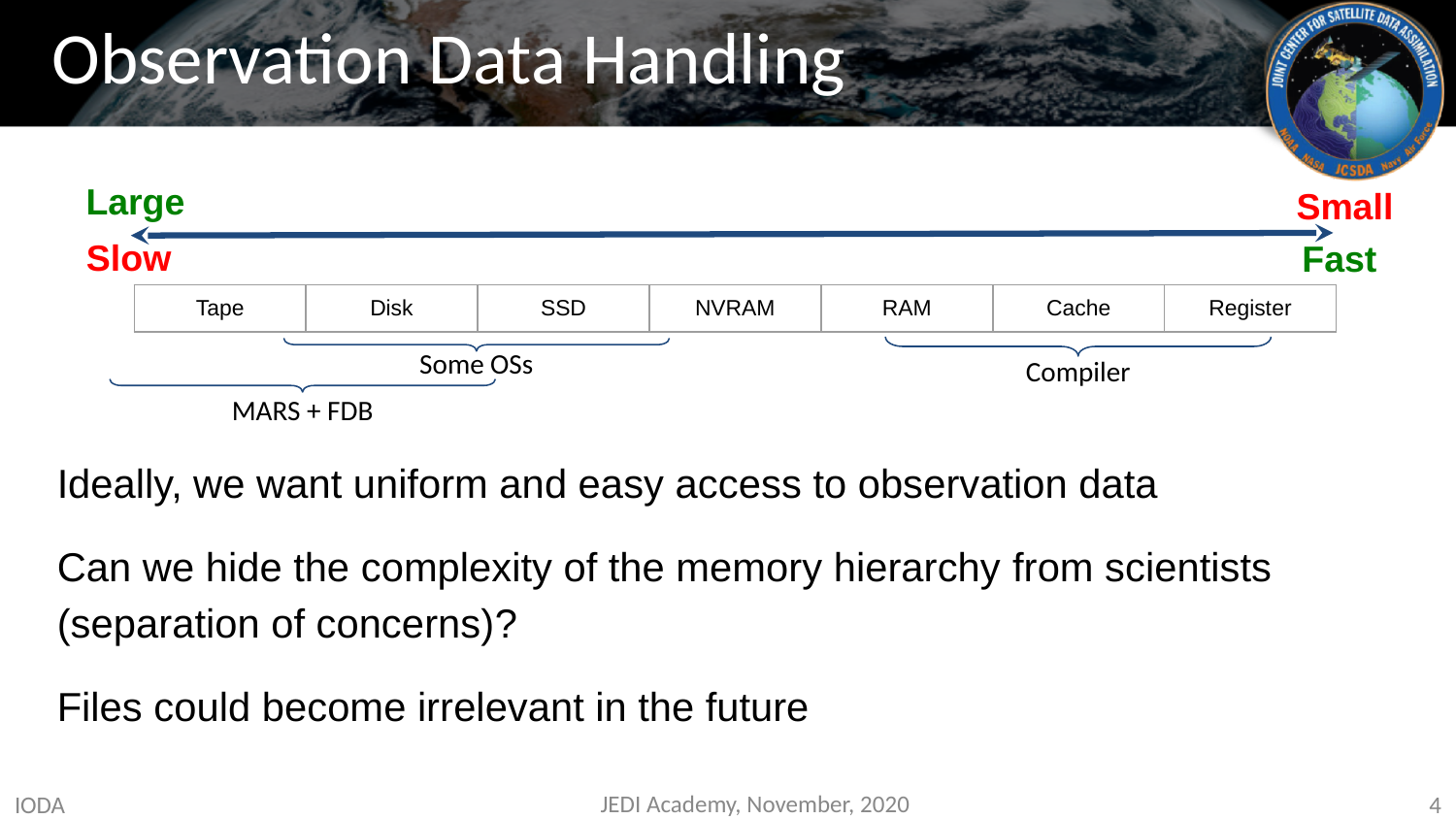

# Observation Data Handling
Large
Small
Slow
Fast
| Tape | Disk | SSD | NVRAM | RAM | Cache | Register |
| --- | --- | --- | --- | --- | --- | --- |

Some OSs

Compiler

MARS + FDB
Ideally, we want uniform and easy access to observation data

Can we hide the complexity of the memory hierarchy from scientists (separation of concerns)?

Files could become irrelevant in the future
IODA
JEDI Academy, November, 2020
4